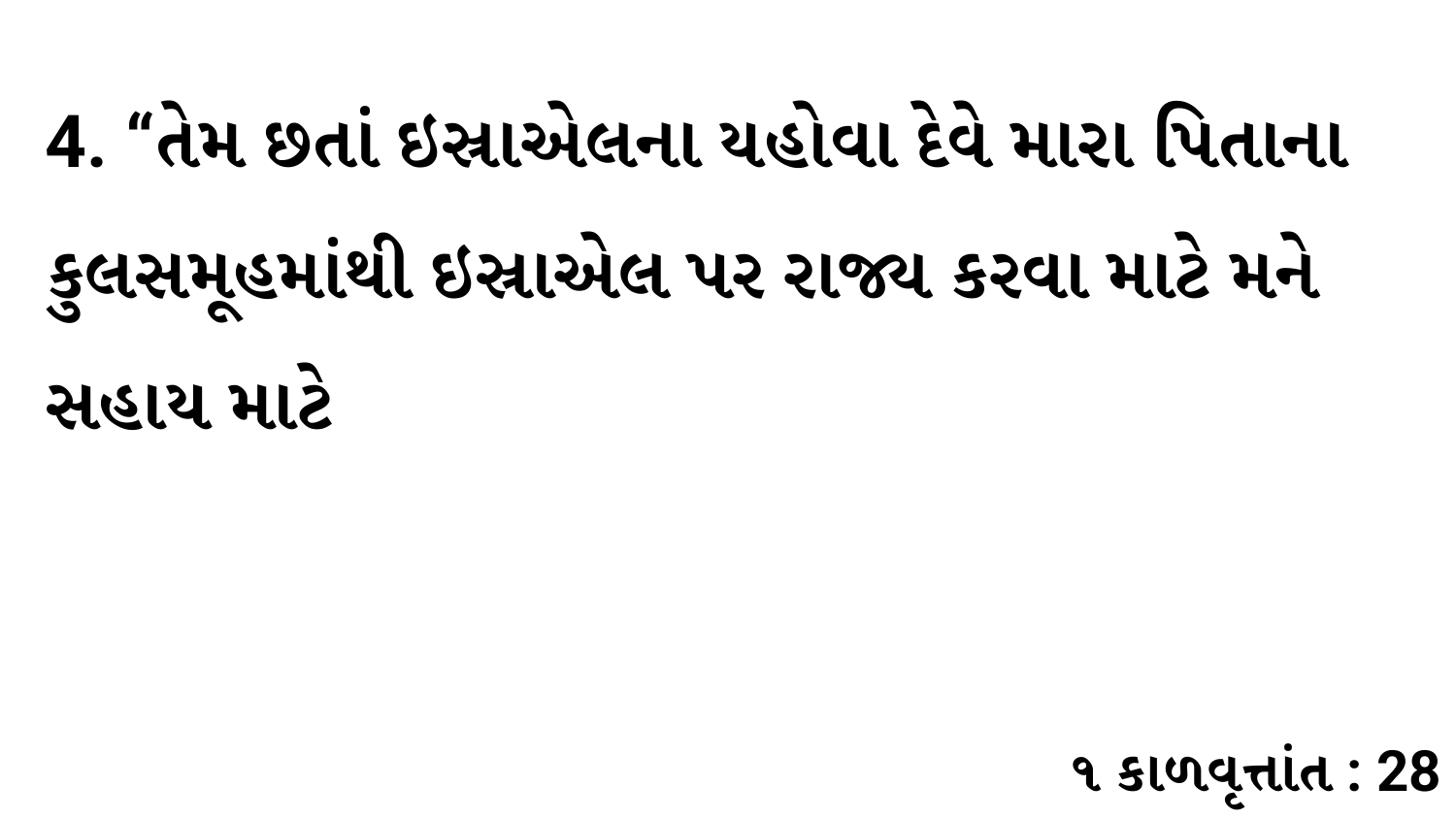

4. “તેમ છતાં ઇસ્રાએલના યહોવા દેવે મારા પિતાના કુલસમૂહમાંથી ઇસ્રાએલ પર રાજ્ય કરવા માટે મને સહાય માટે
૧ કાળવૃત્તાંત : 28